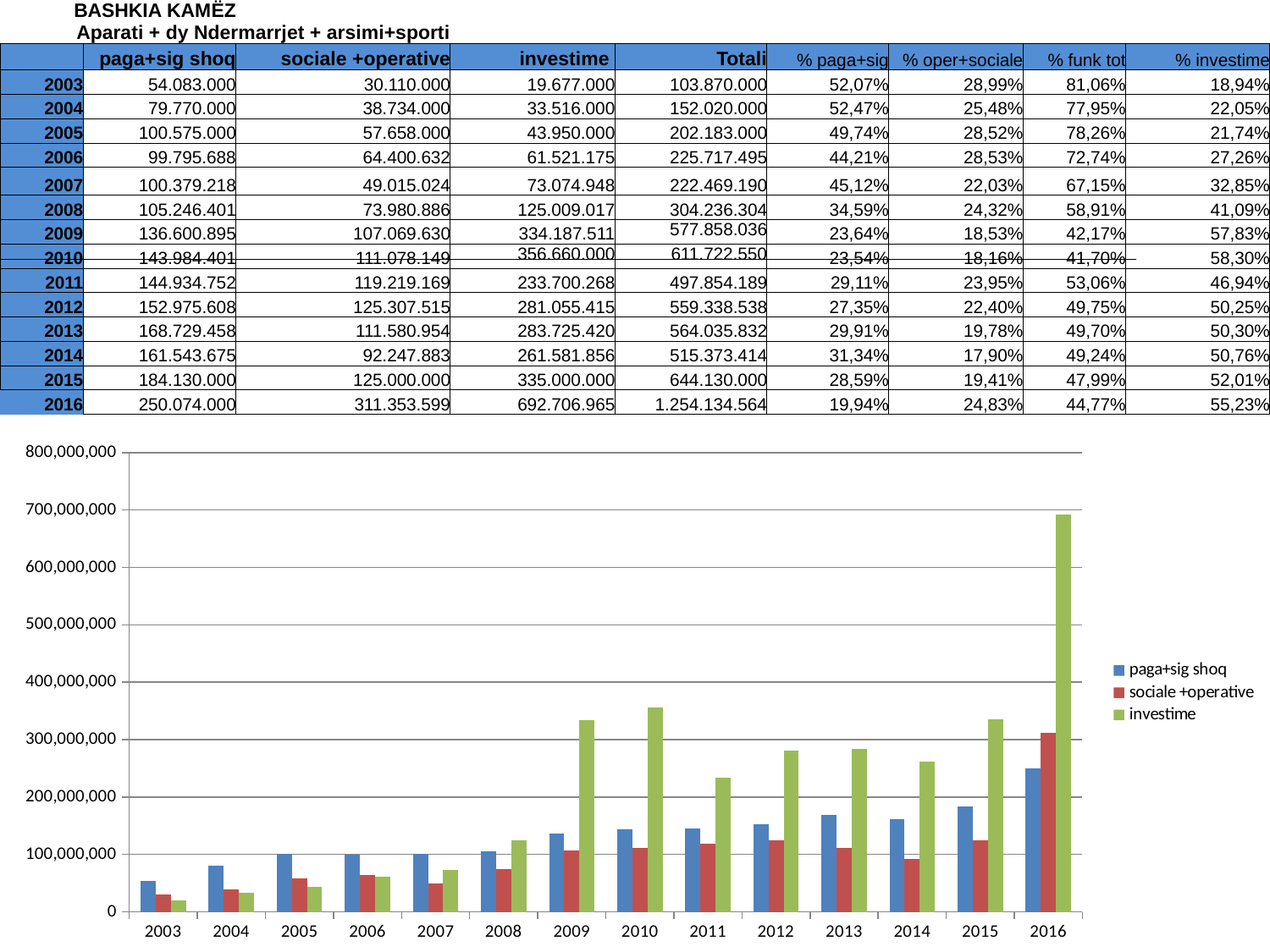

| BASHKIA KAMËZ |  |  |  |  |  |  |  |  |
| --- | --- | --- | --- | --- | --- | --- | --- | --- |
| Aparati + dy Ndermarrjet + arsimi+sporti |  |  |  |  |  |  |  |  |
|  | paga+sig shoq | sociale +operative | investime | Totali | % paga+sig | % oper+sociale | % funk tot | % investime |
| 2003 | 54.083.000 | 30.110.000 | 19.677.000 | 103.870.000 | 52,07% | 28,99% | 81,06% | 18,94% |
| 2004 | 79.770.000 | 38.734.000 | 33.516.000 | 152.020.000 | 52,47% | 25,48% | 77,95% | 22,05% |
| 2005 | 100.575.000 | 57.658.000 | 43.950.000 | 202.183.000 | 49,74% | 28,52% | 78,26% | 21,74% |
| 2006 | 99.795.688 | 64.400.632 | 61.521.175 | 225.717.495 | 44,21% | 28,53% | 72,74% | 27,26% |
| 2007 | 100.379.218 | 49.015.024 | 73.074.948 | 222.469.190 | 45,12% | 22,03% | 67,15% | 32,85% |
| 2008 | 105.246.401 | 73.980.886 | 125.009.017 | 304.236.304 | 34,59% | 24,32% | 58,91% | 41,09% |
| 2009 | 136.600.895 | 107.069.630 | 334.187.511 | 577.858.036 | 23,64% | 18,53% | 42,17% | 57,83% |
| 2010 | 143.984.401 | 111.078.149 | 356.660.000 | 611.722.550 | 23,54% | 18,16% | 41,70% | 58,30% |
| 2011 | 144.934.752 | 119.219.169 | 233.700.268 | 497.854.189 | 29,11% | 23,95% | 53,06% | 46,94% |
| 2012 | 152.975.608 | 125.307.515 | 281.055.415 | 559.338.538 | 27,35% | 22,40% | 49,75% | 50,25% |
| 2013 | 168.729.458 | 111.580.954 | 283.725.420 | 564.035.832 | 29,91% | 19,78% | 49,70% | 50,30% |
| 2014 | 161.543.675 | 92.247.883 | 261.581.856 | 515.373.414 | 31,34% | 17,90% | 49,24% | 50,76% |
| 2015 | 184.130.000 | 125.000.000 | 335.000.000 | 644.130.000 | 28,59% | 19,41% | 47,99% | 52,01% |
| 2016 | 250.074.000 | 311.353.599 | 692.706.965 | 1.254.134.564 | 19,94% | 24,83% | 44,77% | 55,23% |

[unsupported chart]

[unsupported chart]

[unsupported chart]

[unsupported chart]

[unsupported chart]

[unsupported chart]

[unsupported chart]

[unsupported chart]

[unsupported chart]

[unsupported chart]

[unsupported chart]

[unsupported chart]

[unsupported chart]

[unsupported chart]

[unsupported chart]

### Chart

| Category | paga+sig shoq | sociale +operative | investime  |
|---|---|---|---|
| 2003 | 54083000.0 | 30110000.0 | 19677000.0 |
| 2004 | 79770000.0 | 38734000.0 | 33516000.0 |
| 2005 | 100575000.0 | 57658000.0 | 43950000.0 |
| 2006 | 99795688.0 | 64400632.0 | 61521175.0 |
| 2007 | 100379218.0 | 49015024.0 | 73074948.0 |
| 2008 | 105246401.0 | 73980886.0 | 125009017.0 |
| 2009 | 136600895.0 | 107069630.0 | 334187511.0 |
| 2010 | 143984401.0 | 111078149.0 | 356660000.0 |
| 2011 | 144934752.0 | 119219169.0 | 233700268.0 |
| 2012 | 152975608.0 | 125307515.0 | 281055415.0 |
| 2013 | 168729458.0 | 111580954.0 | 283725420.0 |
| 2014 | 161543675.0 | 92247883.0 | 261581856.0 |
| 2015 | 184130000.0 | 125000000.0 | 335000000.0 |
| 2016 | 250074000.0 | 311353598.564 | 692706965.0 |